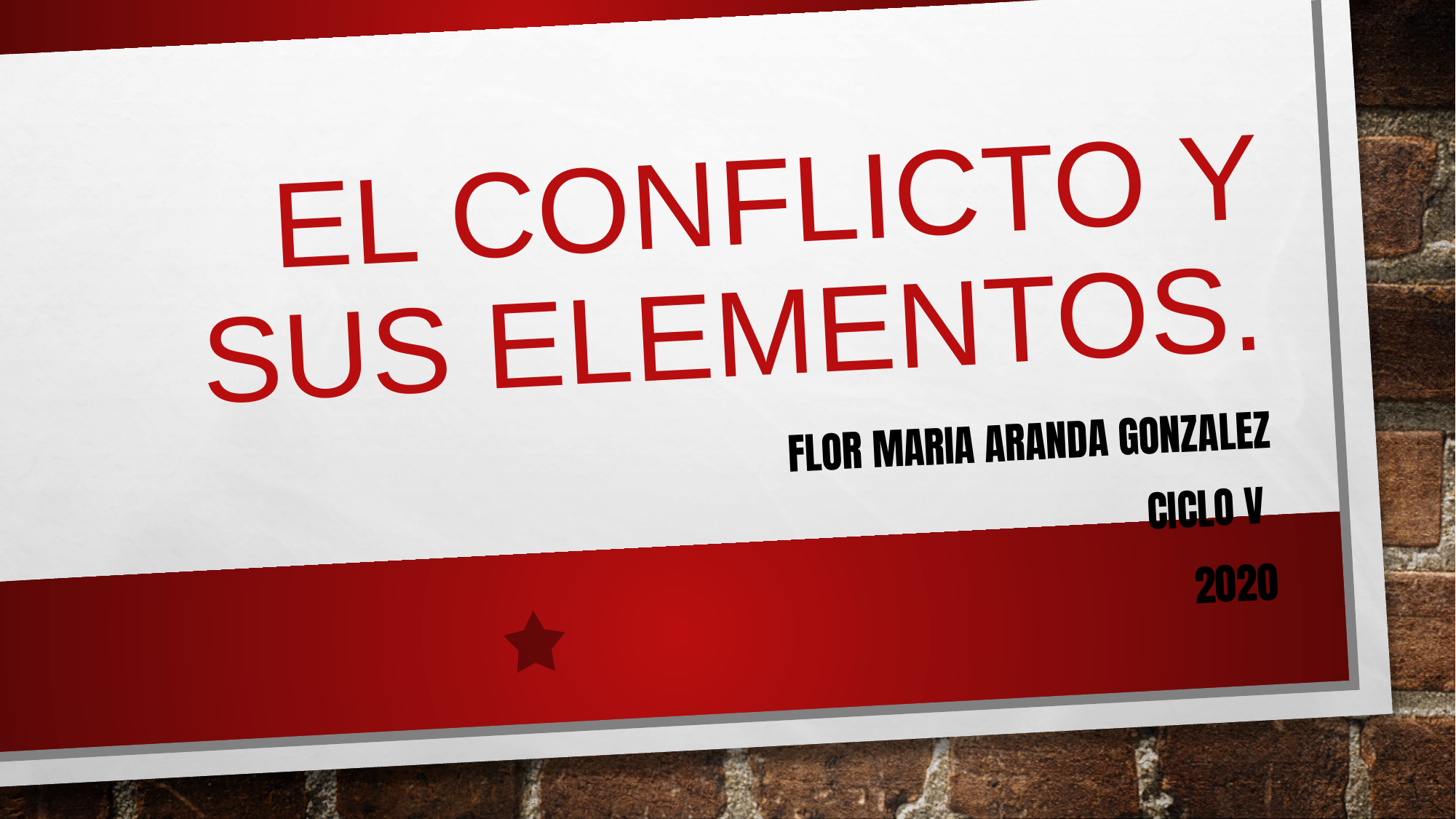

# EL CONFLICTO Y SUS ELEMENTOS.
FLOR MARIA ARANDA GONZALEZ
CICLO V
2020